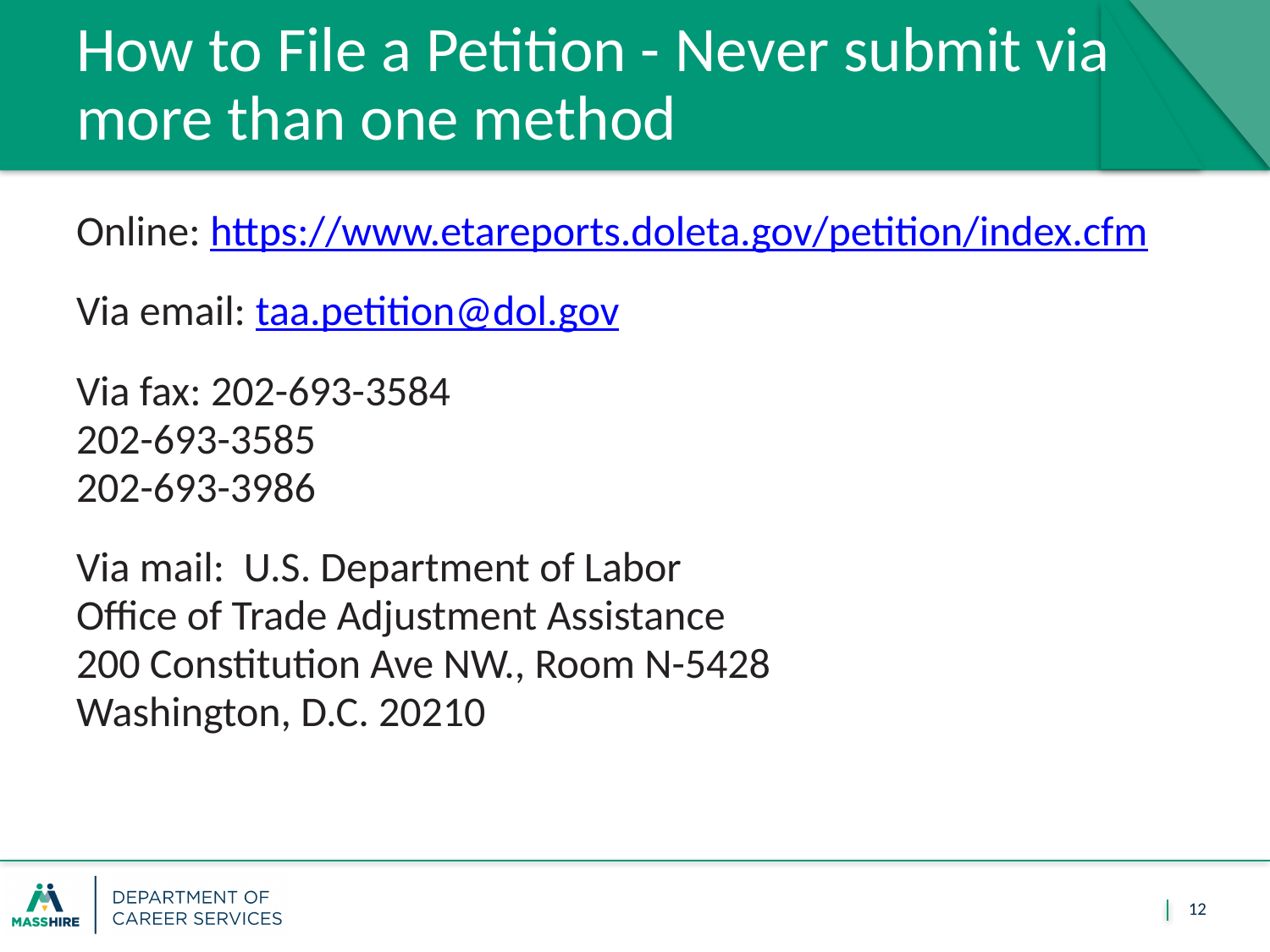

# How to File a Petition - Never submit via more than one method
Online: https://www.etareports.doleta.gov/petition/index.cfm
Via email: taa.petition@dol.gov
Via fax: 202-693-3584
202-693-3585
202-693-3986
Via mail:  U.S. Department of Labor
Office of Trade Adjustment Assistance
200 Constitution Ave NW., Room N-5428
Washington, D.C. 20210

12